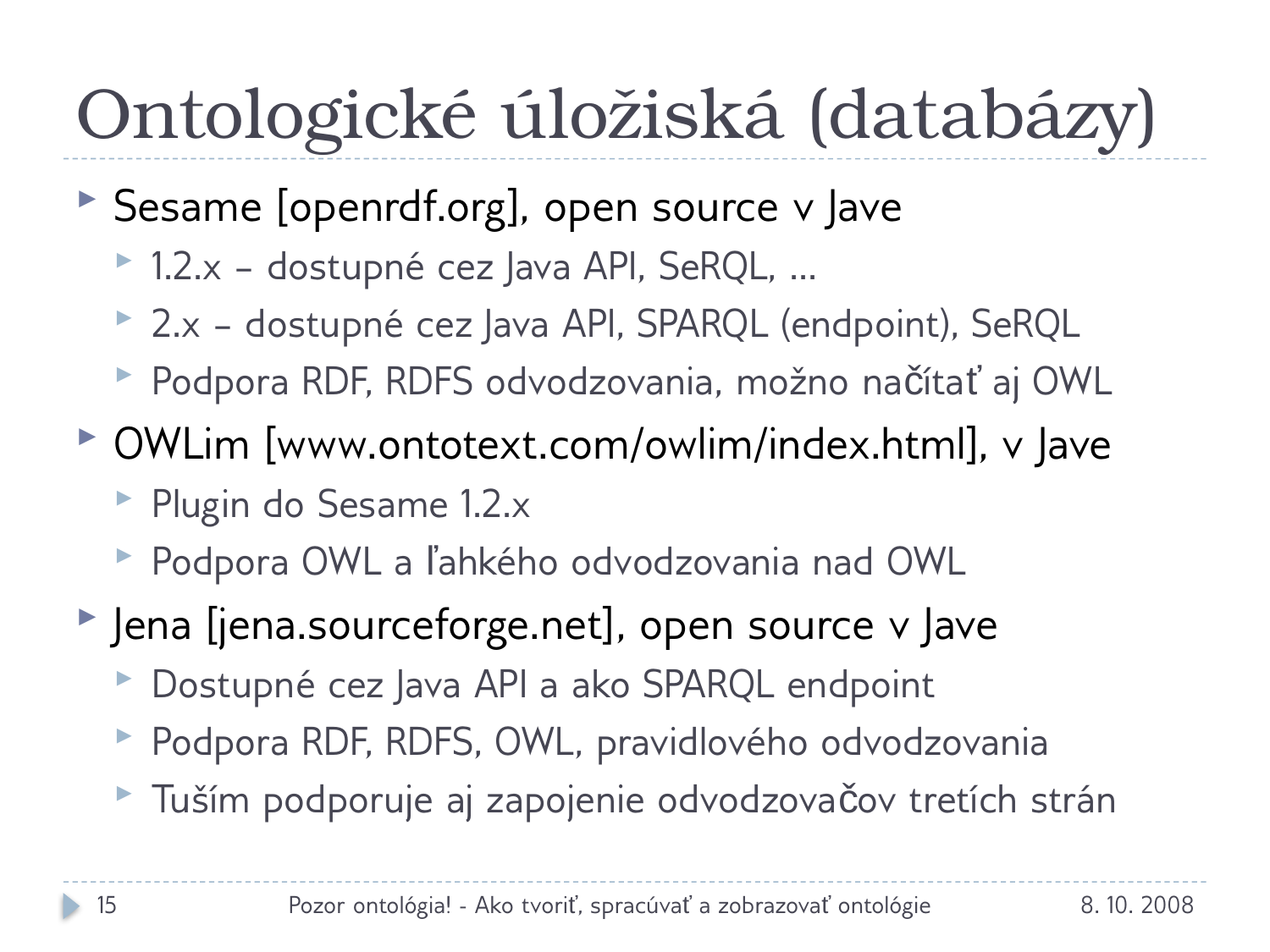

# Ontologické úložiská (databázy)
Sesame [openrdf.org], open source v Jave
1.2.x – dostupné cez Java API, SeRQL, ...
2.x – dostupné cez Java API, SPARQL (endpoint), SeRQL
Podpora RDF, RDFS odvodzovania, možno načítať aj OWL
OWLim [www.ontotext.com/owlim/index.html], v Jave
Plugin do Sesame 1.2.x
Podpora OWL a ľahkého odvodzovania nad OWL
Jena [jena.sourceforge.net], open source v Jave
Dostupné cez Java API a ako SPARQL endpoint
Podpora RDF, RDFS, OWL, pravidlového odvodzovania
Tuším podporuje aj zapojenie odvodzovačov tretích strán

15
Pozor ontológia! - Ako tvoriť, spracúvať a zobrazovať ontológie
8. 10. 2008